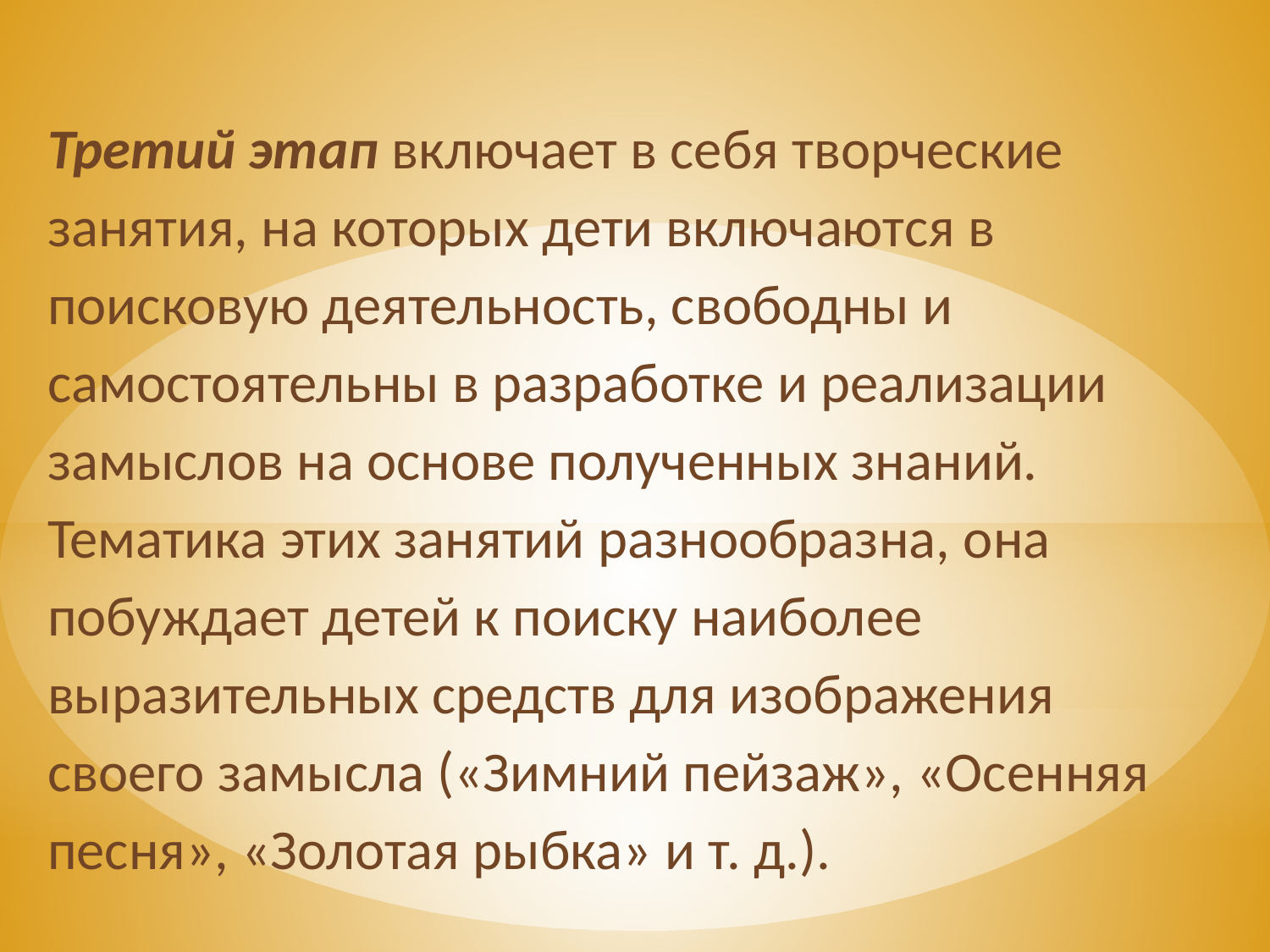

Третий этап включает в себя творческие занятия, на которых дети включаются в поисковую деятельность, свободны и самостоятельны в разработке и реализации замыслов на основе полученных знаний. Тематика этих занятий разнообразна, она побуждает детей к поиску наиболее выразительных средств для изображения своего замысла («Зимний пейзаж», «Осенняя песня», «Золотая рыбка» и т. д.).